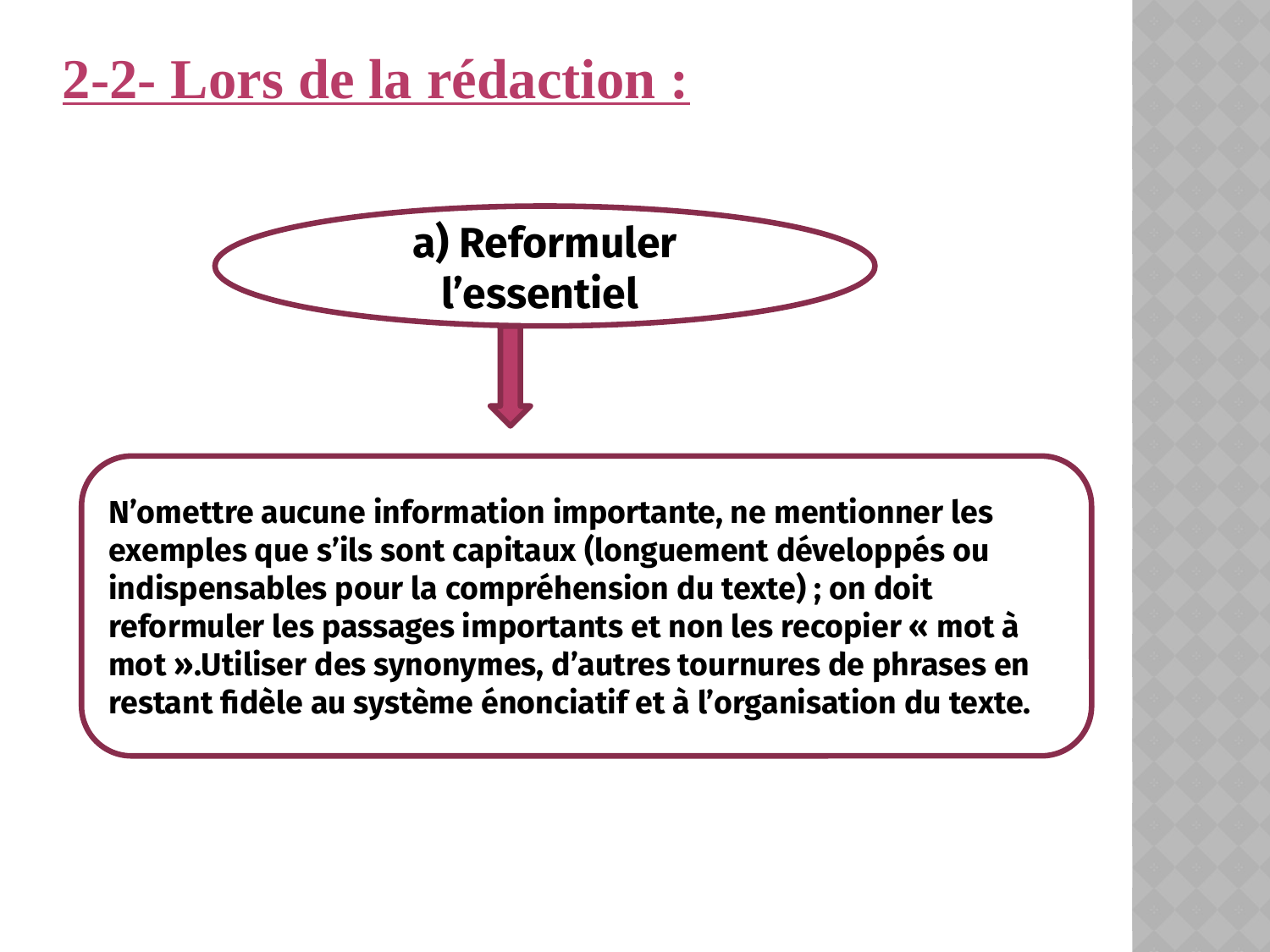

2-2- Lors de la rédaction :
a) Reformuler l’essentiel

N’omettre aucune information importante, ne mentionner les exemples que s’ils sont capitaux (longuement développés ou indispensables pour la compréhension du texte) ; on doit reformuler les passages importants et non les recopier « mot à mot ».Utiliser des synonymes, d’autres tournures de phrases en restant fidèle au système énonciatif et à l’organisation du texte.